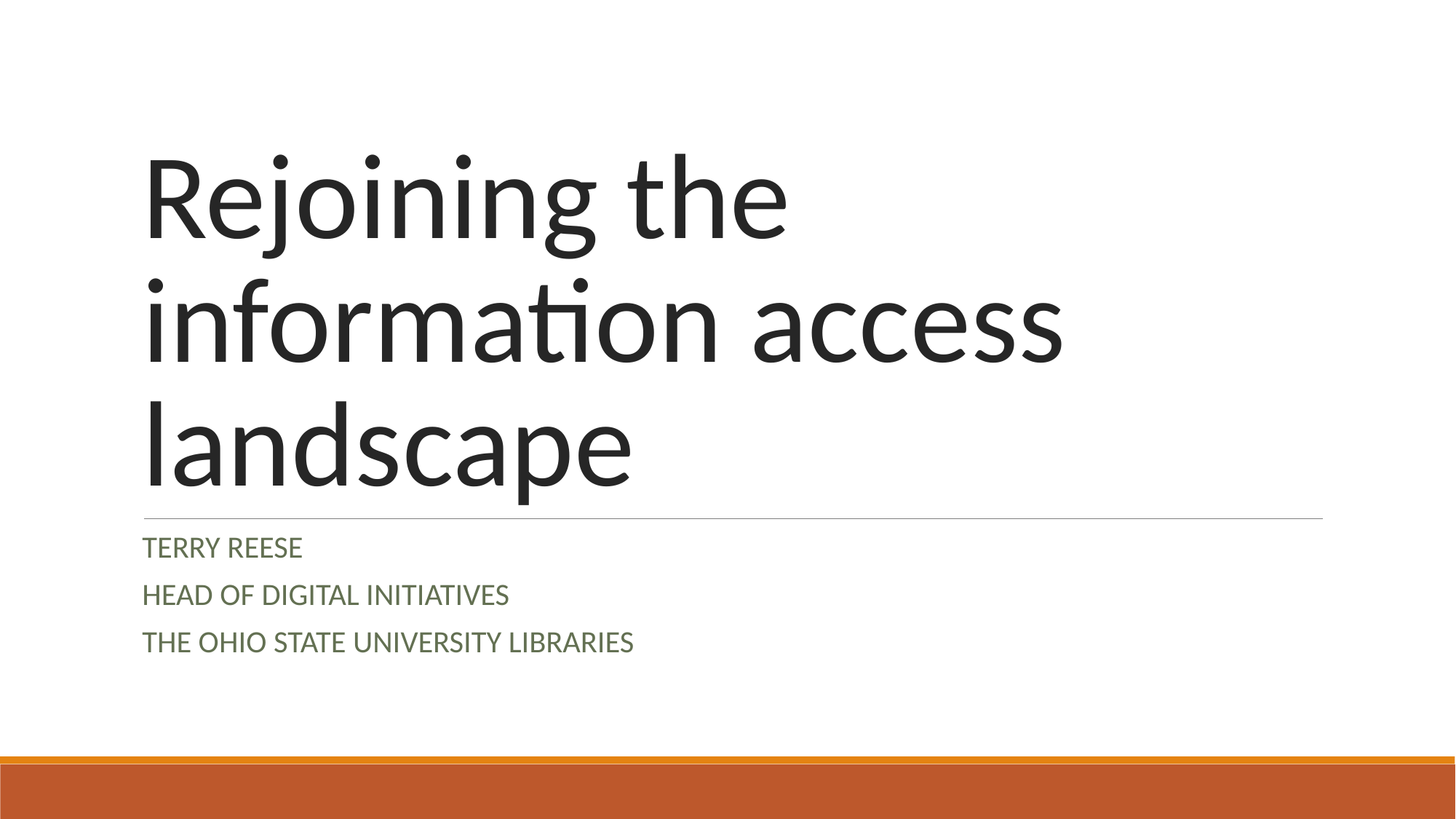

# Rejoining the information access landscape
TERRY REESE
HEAD OF DIGITAL INITIATIVES
THE OHIO STATE UNIVERSITY LIBRARIES